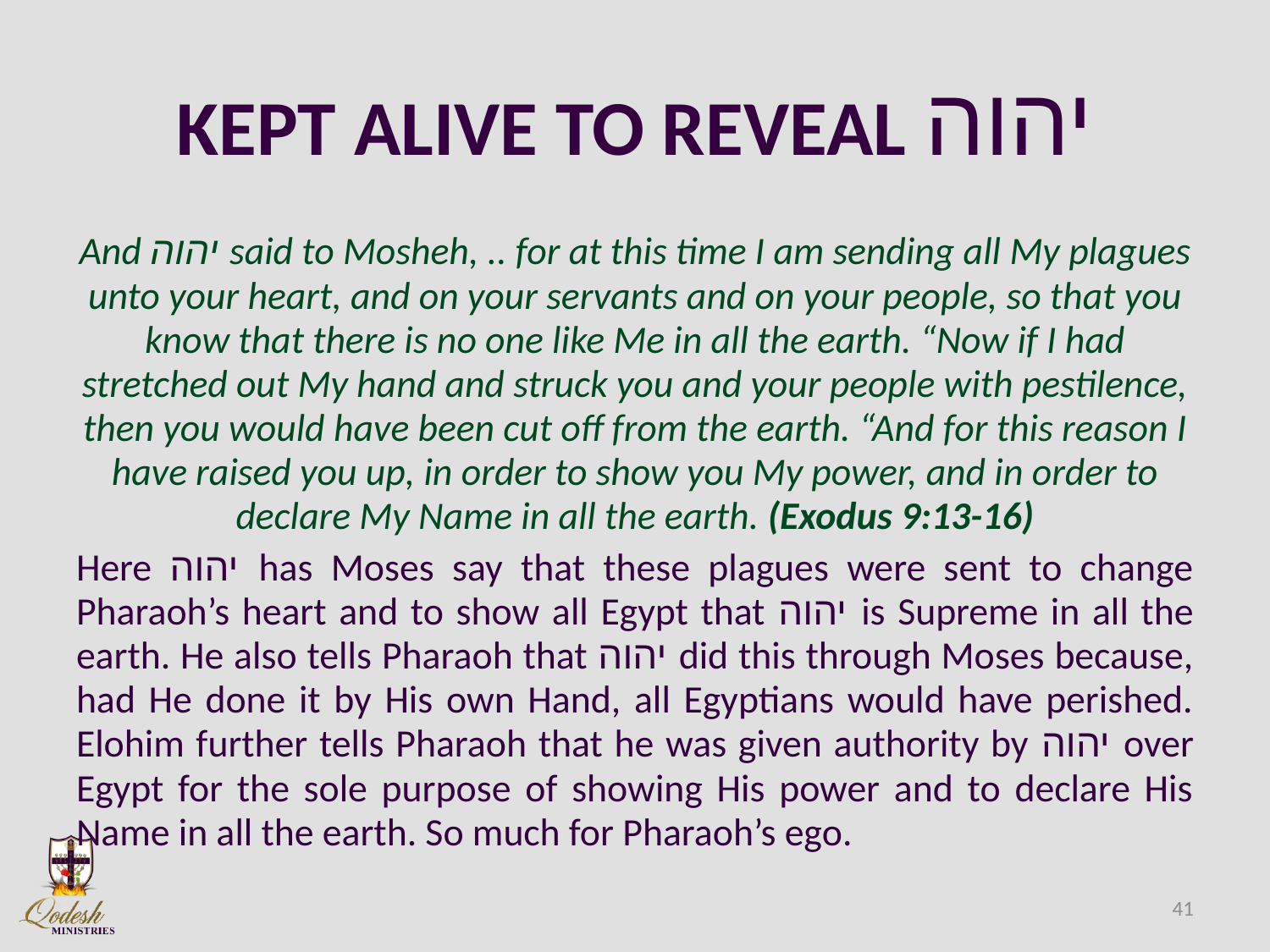

# KEPT ALIVE TO REVEAL יהוה
And יהוה said to Mosheh, .. for at this time I am sending all My plagues unto your heart, and on your servants and on your people, so that you know that there is no one like Me in all the earth. “Now if I had stretched out My hand and struck you and your people with pestilence, then you would have been cut off from the earth. “And for this reason I have raised you up, in order to show you My power, and in order to declare My Name in all the earth. (Exodus 9:13-16)
Here יהוה has Moses say that these plagues were sent to change Pharaoh’s heart and to show all Egypt that יהוה is Supreme in all the earth. He also tells Pharaoh that יהוה did this through Moses because, had He done it by His own Hand, all Egyptians would have perished. Elohim further tells Pharaoh that he was given authority by יהוה over Egypt for the sole purpose of showing His power and to declare His Name in all the earth. So much for Pharaoh’s ego.

41